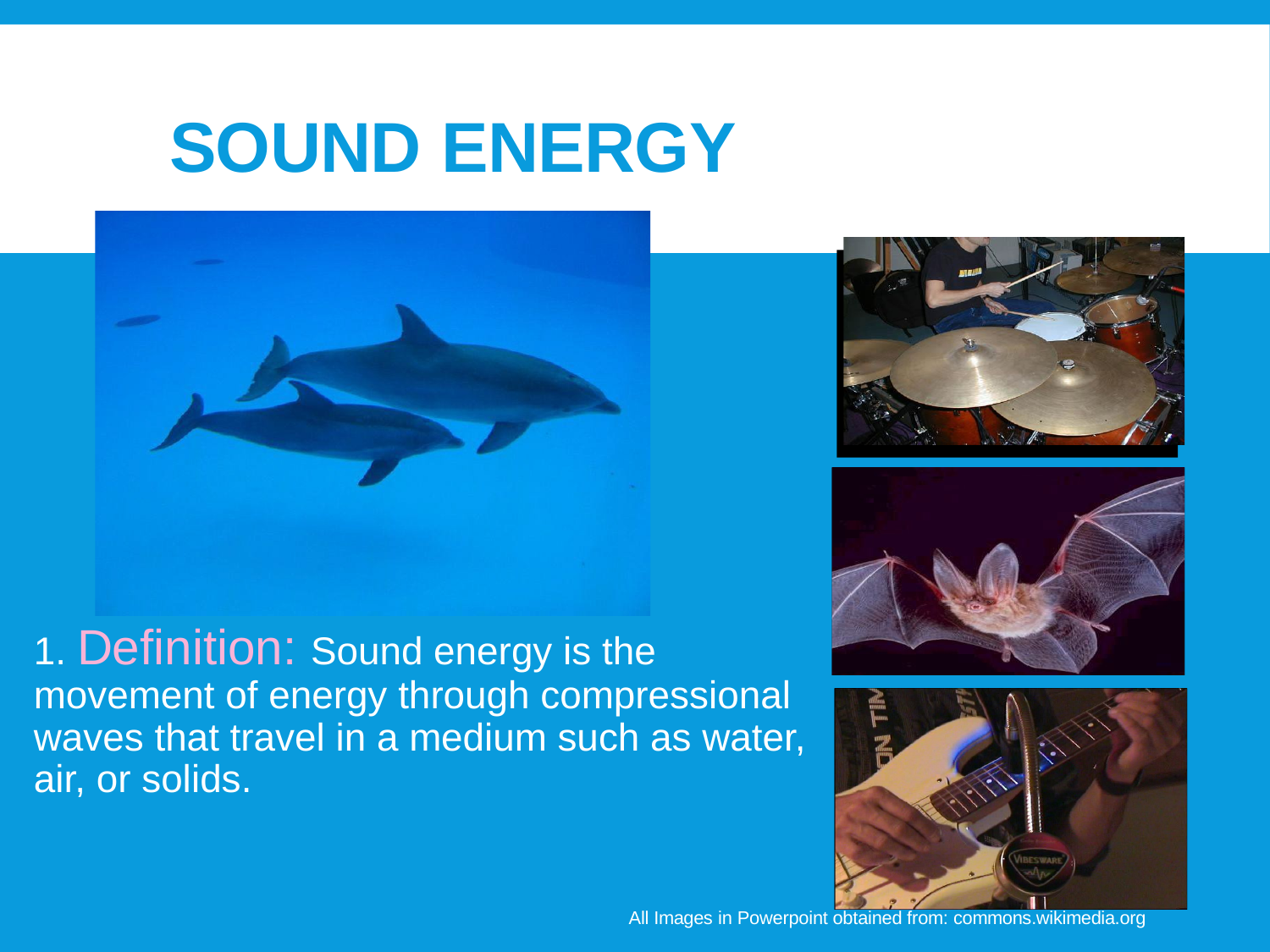

3. Student Discussion: Why are these pictures examples of sound energy? Can these pictures be examples of any other forms of energy?
# Sound Energy

1. Definition: Sound energy is the movement of energy through compressional waves that travel in a medium such as water, air, or solids.

All Images in Powerpoint obtained from: commons.wikimedia.org